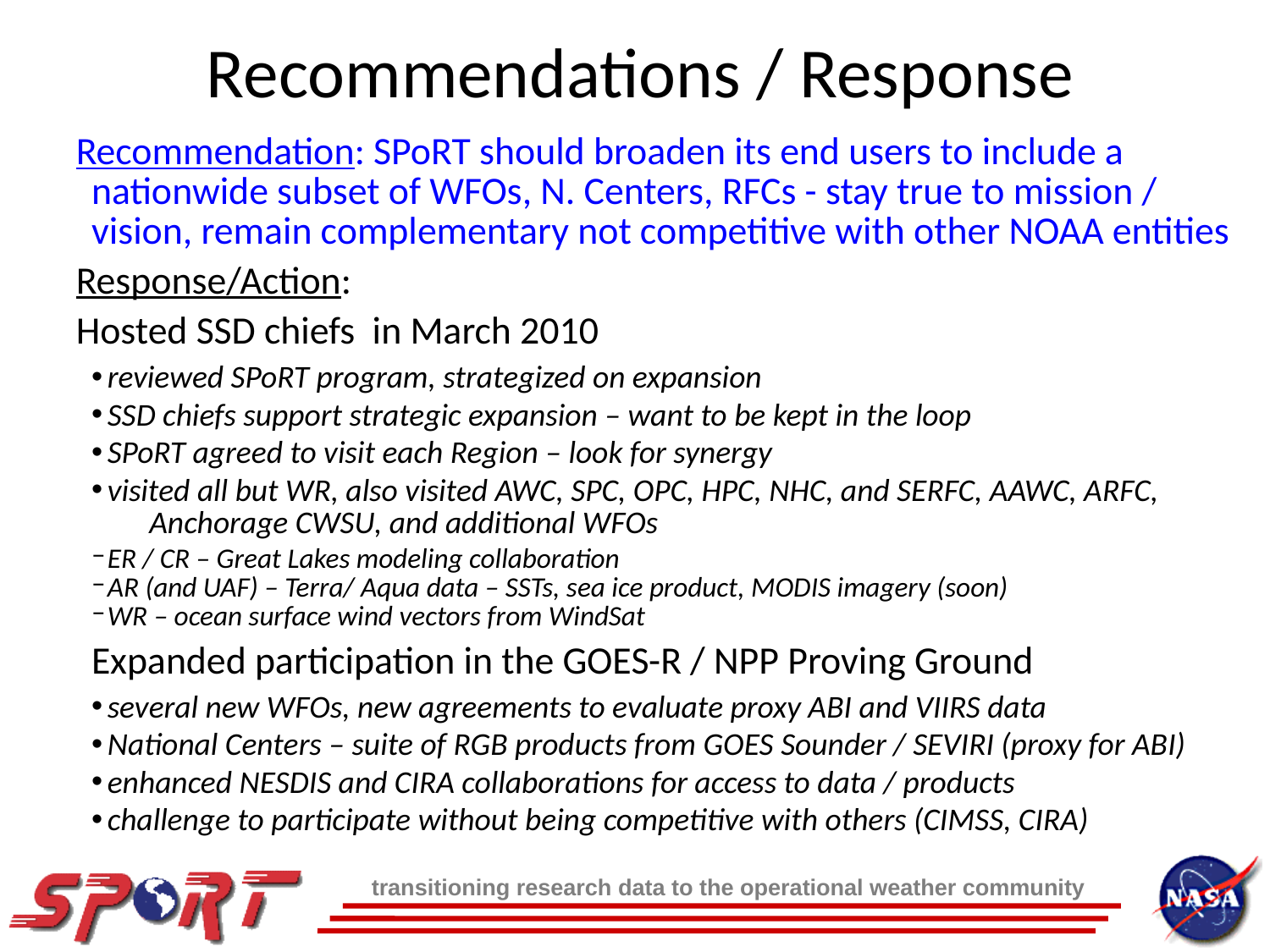

Recommendations / Response
Recommendation: SPoRT should broaden its end users to include a nationwide subset of WFOs, N. Centers, RFCs - stay true to mission / vision, remain complementary not competitive with other NOAA entities
Response/Action:
Hosted SSD chiefs  in March 2010
reviewed SPoRT program, strategized on expansion
SSD chiefs support strategic expansion – want to be kept in the loop
SPoRT agreed to visit each Region – look for synergy
visited all but WR, also visited AWC, SPC, OPC, HPC, NHC, and SERFC, AAWC, ARFC,
        Anchorage CWSU, and additional WFOs
ER / CR – Great Lakes modeling collaboration
AR (and UAF) – Terra/ Aqua data – SSTs, sea ice product, MODIS imagery (soon)
WR – ocean surface wind vectors from WindSat
Expanded participation in the GOES-R / NPP Proving Ground
several new WFOs, new agreements to evaluate proxy ABI and VIIRS data
National Centers – suite of RGB products from GOES Sounder / SEVIRI (proxy for ABI)
enhanced NESDIS and CIRA collaborations for access to data / products
challenge to participate without being competitive with others (CIMSS, CIRA)